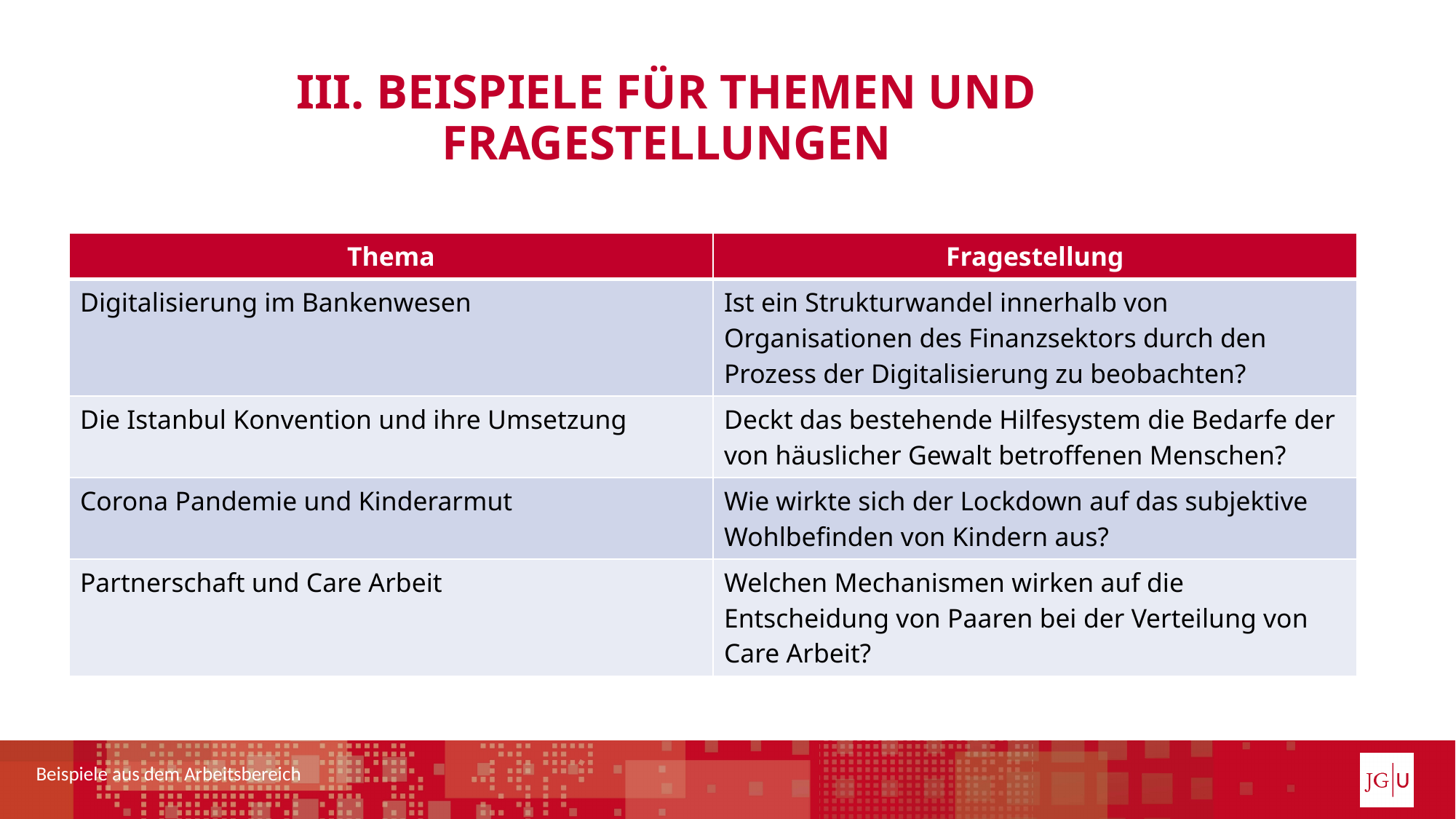

# III. Beispiele für Themen und Fragestellungen
| Thema | Fragestellung |
| --- | --- |
| Digitalisierung im Bankenwesen | Ist ein Strukturwandel innerhalb von Organisationen des Finanzsektors durch den Prozess der Digitalisierung zu beobachten? |
| Die Istanbul Konvention und ihre Umsetzung | Deckt das bestehende Hilfesystem die Bedarfe der von häuslicher Gewalt betroffenen Menschen? |
| Corona Pandemie und Kinderarmut | Wie wirkte sich der Lockdown auf das subjektive Wohlbefinden von Kindern aus? |
| Partnerschaft und Care Arbeit | Welchen Mechanismen wirken auf die Entscheidung von Paaren bei der Verteilung von Care Arbeit? |
Beispiele aus dem Arbeitsbereich